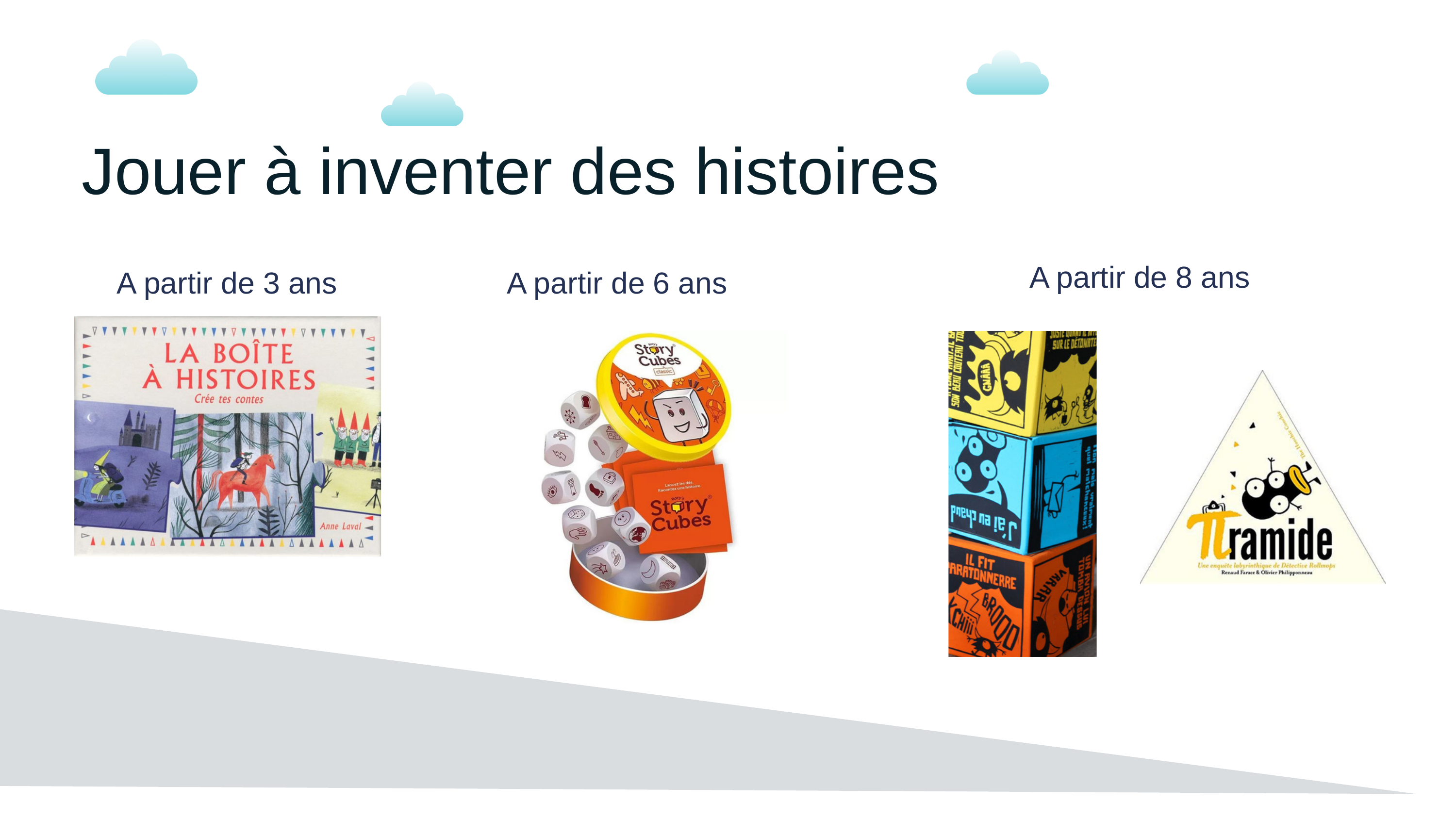

Jouer à inventer des histoires
A partir de 8 ans
A partir de 3 ans
A partir de 6 ans